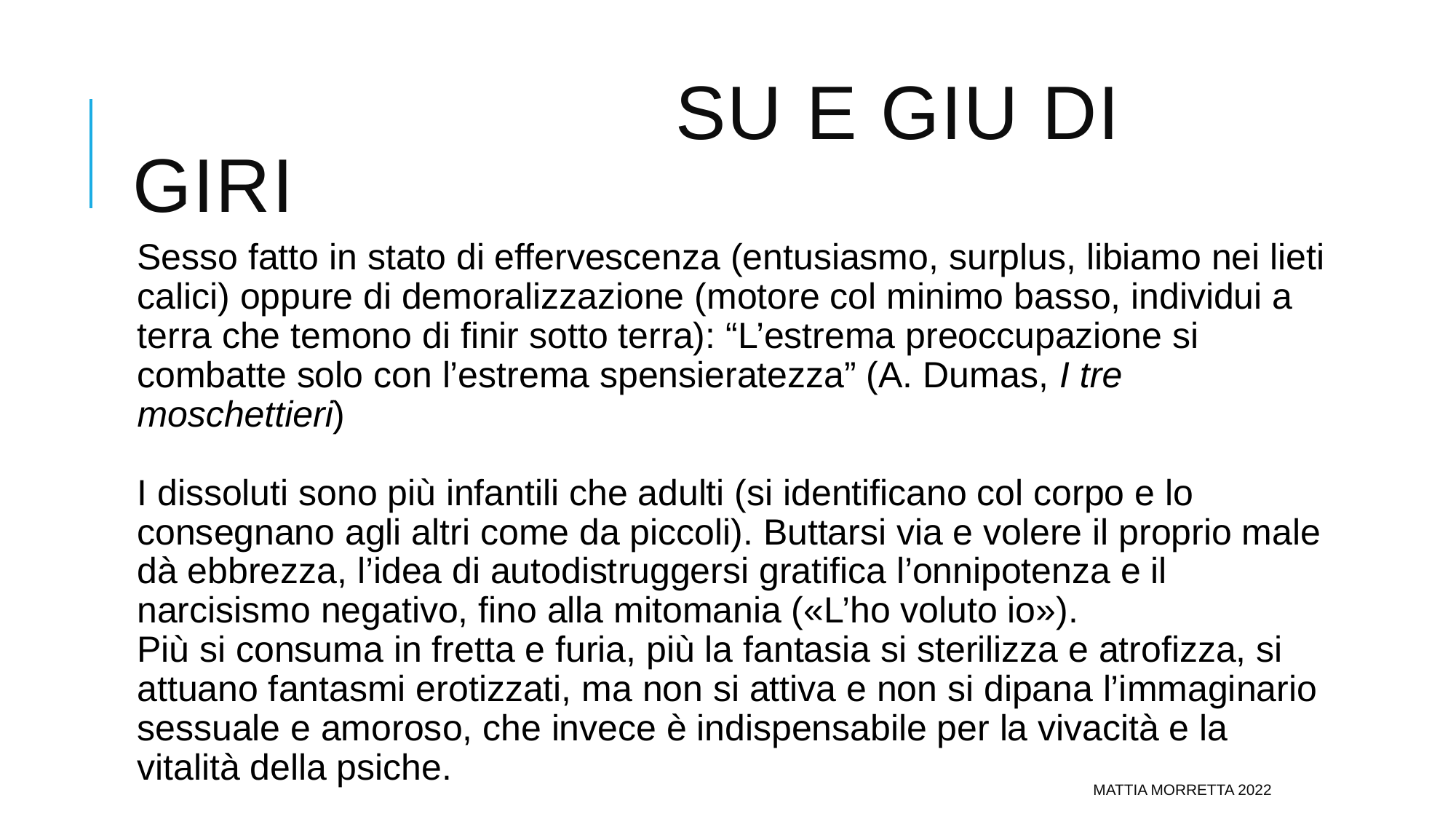

# Su e GIU di Giri
Sesso fatto in stato di effervescenza (entusiasmo, surplus, libiamo nei lieti calici) oppure di demoralizzazione (motore col minimo basso, individui a terra che temono di finir sotto terra): “L’estrema preoccupazione si combatte solo con l’estrema spensieratezza” (A. Dumas, I tre moschettieri)
I dissoluti sono più infantili che adulti (si identificano col corpo e lo consegnano agli altri come da piccoli). Buttarsi via e volere il proprio male dà ebbrezza, l’idea di autodistruggersi gratifica l’onnipotenza e il narcisismo negativo, fino alla mitomania («L’ho voluto io»).
Più si consuma in fretta e furia, più la fantasia si sterilizza e atrofizza, si attuano fantasmi erotizzati, ma non si attiva e non si dipana l’immaginario sessuale e amoroso, che invece è indispensabile per la vivacità e la vitalità della psiche.

Mattia Morretta 2022